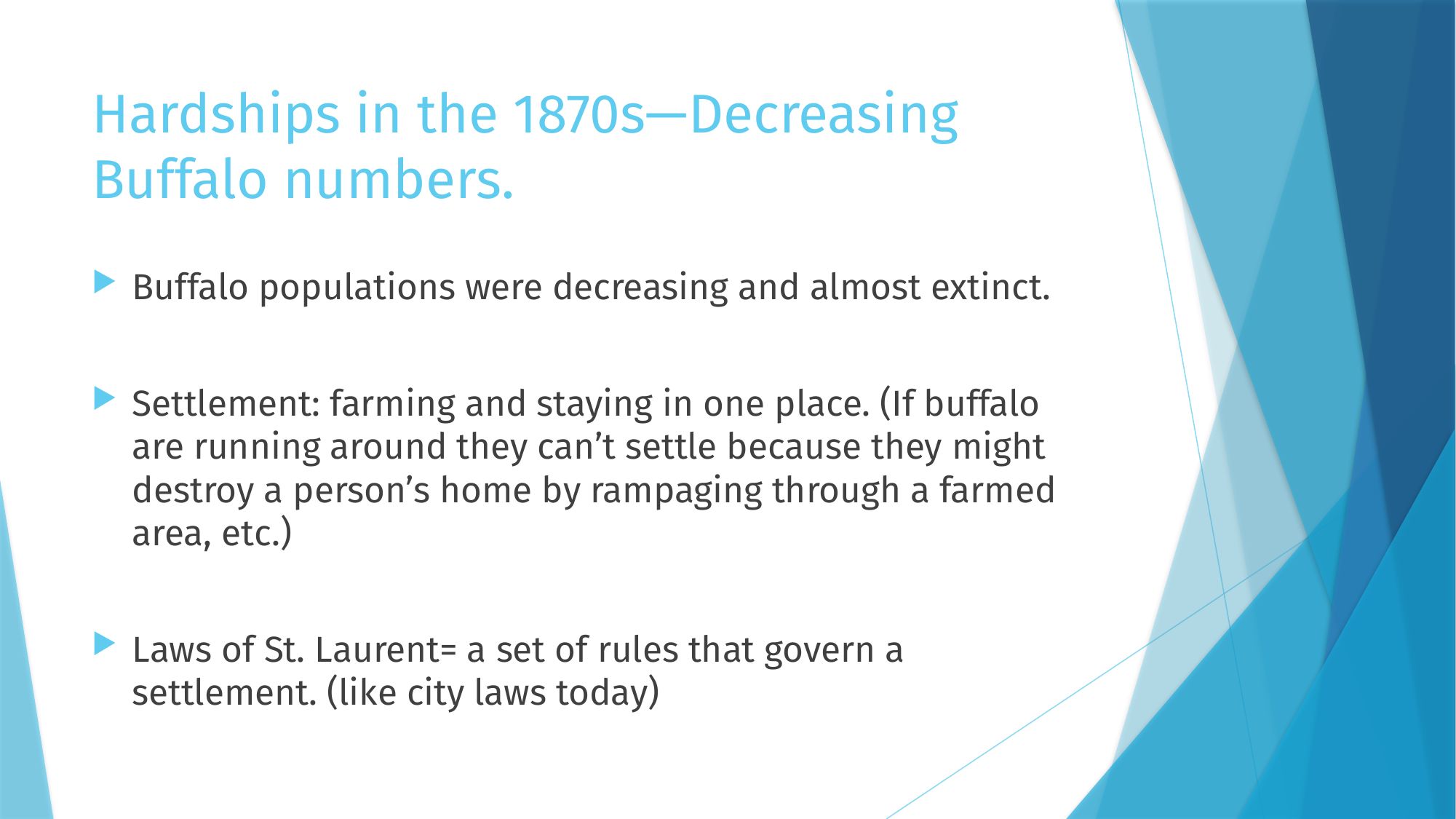

# Hardships in the 1870s—Decreasing Buffalo numbers.
Buffalo populations were decreasing and almost extinct.

Settlement: farming and staying in one place. (If buffalo are running around they can’t settle because they might destroy a person’s home by rampaging through a farmed area, etc.)

Laws of St. Laurent= a set of rules that govern a settlement. (like city laws today)